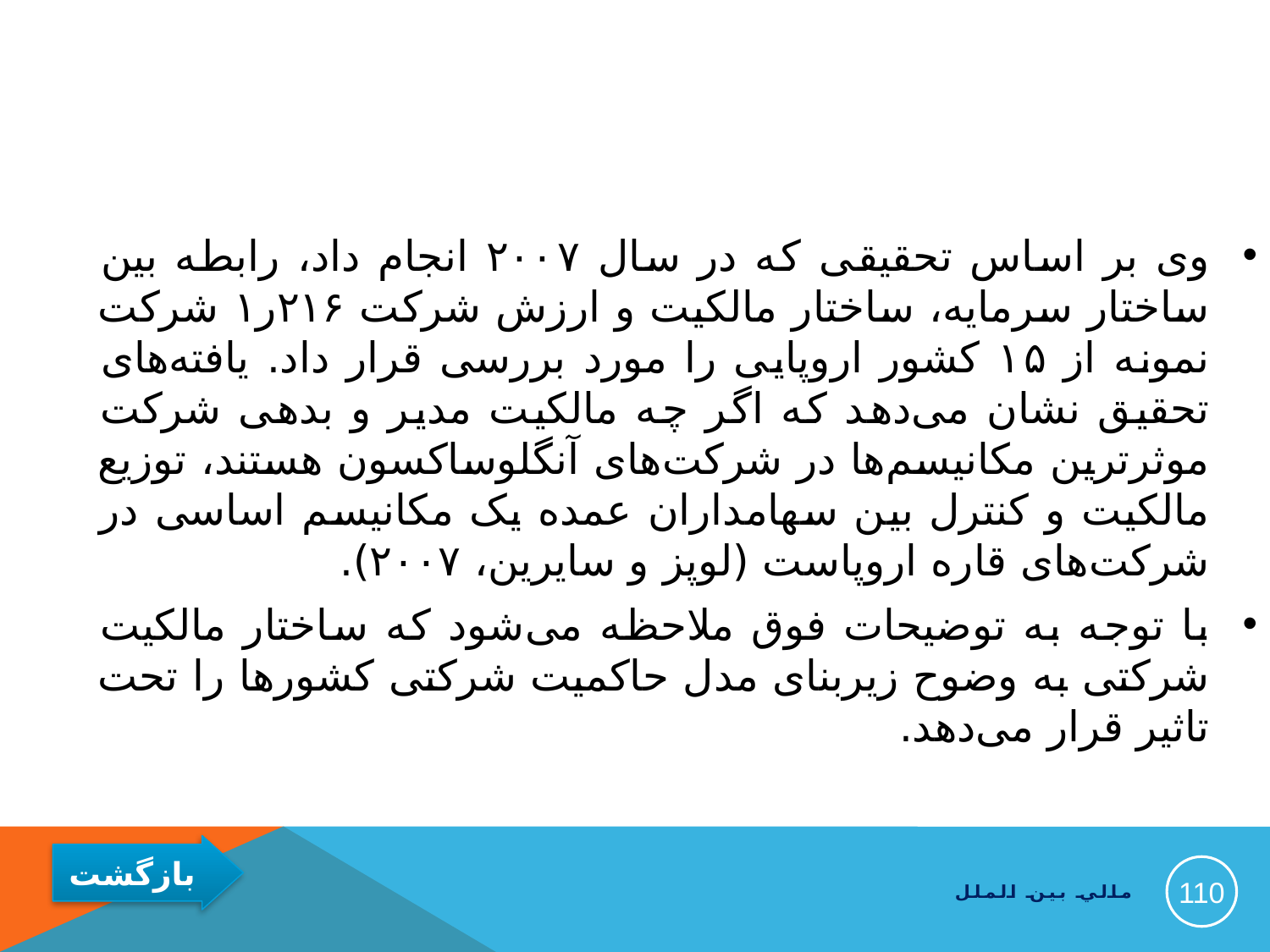

#
وی بر اساس تحقیقی که در سال ۲۰۰۷ انجام داد، رابطه بین ساختار سرمایه، ساختار مالکیت و ارزش شرکت ۲۱۶ر۱ شرکت نمونه از ۱۵ کشور اروپایی را مورد بررسی قرار داد. یافته‌های تحقیق نشان می‌دهد که اگر چه مالکیت مدیر و بدهی شرکت موثرترین مکانیسم‌‌ها در شرکت‌‌‌های آنگلوساکسون هستند، توزیع مالکیت و کنترل بین سهامداران عمده یک مکانیسم اساسی در شرکت‌‌‌های قاره اروپاست (لوپز و سایرین، ۲۰۰۷).
با توجه به توضیحات فوق ملاحظه می‌شود که ساختار مالکیت شرکتی به وضوح زیربنای مدل حاکمیت شرکتی کشورها را تحت تاثیر قرار می‌دهد.

110
مالي بين الملل